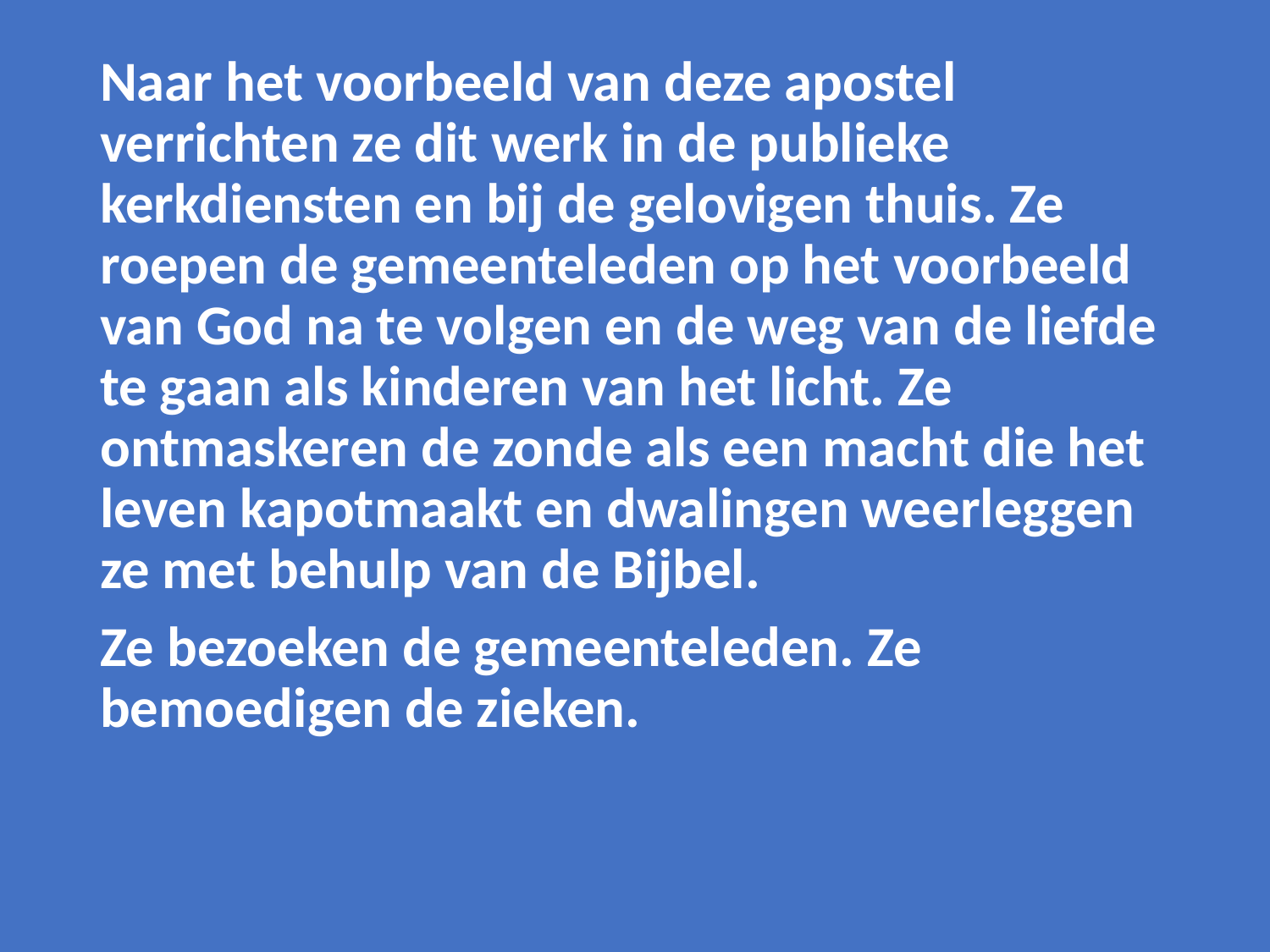

Naar het voorbeeld van deze apostel verrichten ze dit werk in de publieke kerkdiensten en bij de gelovigen thuis. Ze roepen de gemeenteleden op het voorbeeld van God na te volgen en de weg van de liefde te gaan als kinderen van het licht. Ze ontmaskeren de zonde als een macht die het leven kapotmaakt en dwalingen weerleggen ze met behulp van de Bijbel.
Ze bezoeken de gemeenteleden. Ze bemoedigen de zieken.